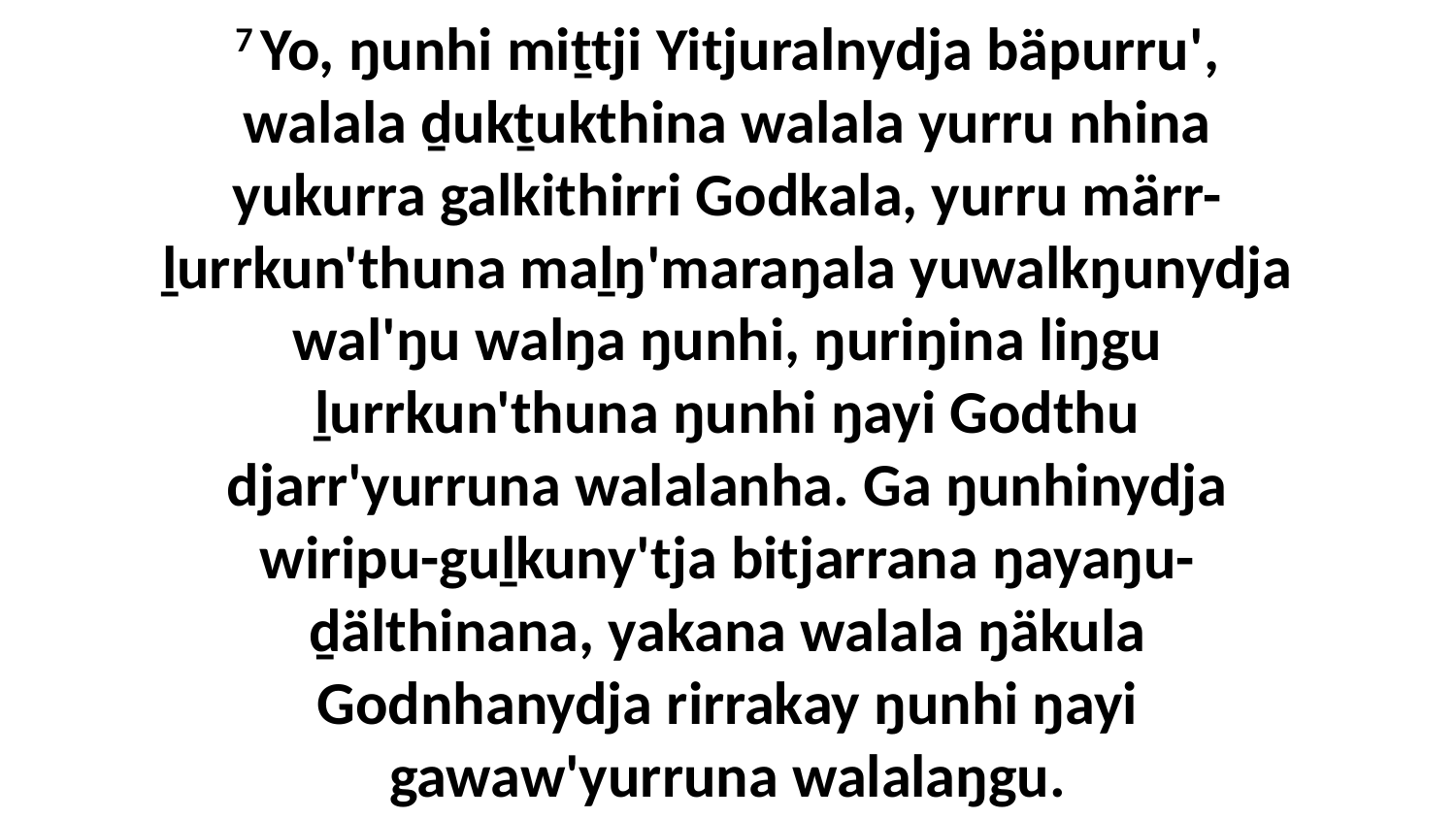

7 Yo, ŋunhi miṯtji Yitjuralnydja bäpurru', walala ḏukṯukthina walala yurru nhina yukurra galkithirri Godkala, yurru märr-ḻurrkun'thuna maḻŋ'maraŋala yuwalkŋunydja wal'ŋu walŋa ŋunhi, ŋuriŋina liŋgu ḻurrkun'thuna ŋunhi ŋayi Godthu djarr'yurruna walalanha. Ga ŋunhinydja wiripu-guḻkuny'tja bitjarrana ŋayaŋu-ḏälthinana, yakana walala ŋäkula Godnhanydja rirrakay ŋunhi ŋayi gawaw'yurruna walalaŋgu.